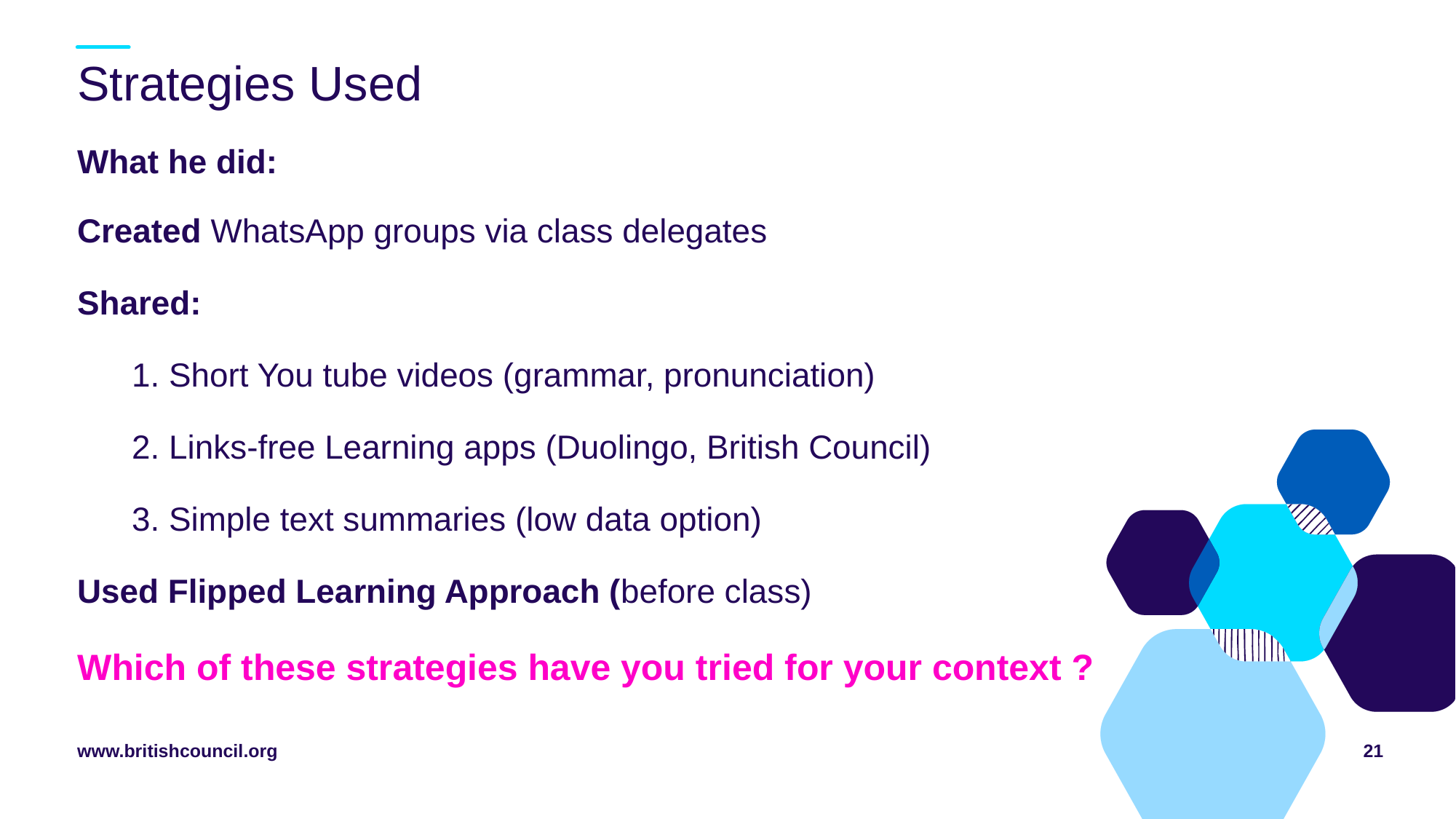

# Strategies Used
What he did:
Created WhatsApp groups via class delegates
Shared:
1. Short You tube videos (grammar, pronunciation)
2. Links-free Learning apps (Duolingo, British Council)
3. Simple text summaries (low data option)
Used Flipped Learning Approach (before class)
Which of these strategies have you tried for your context ?

21